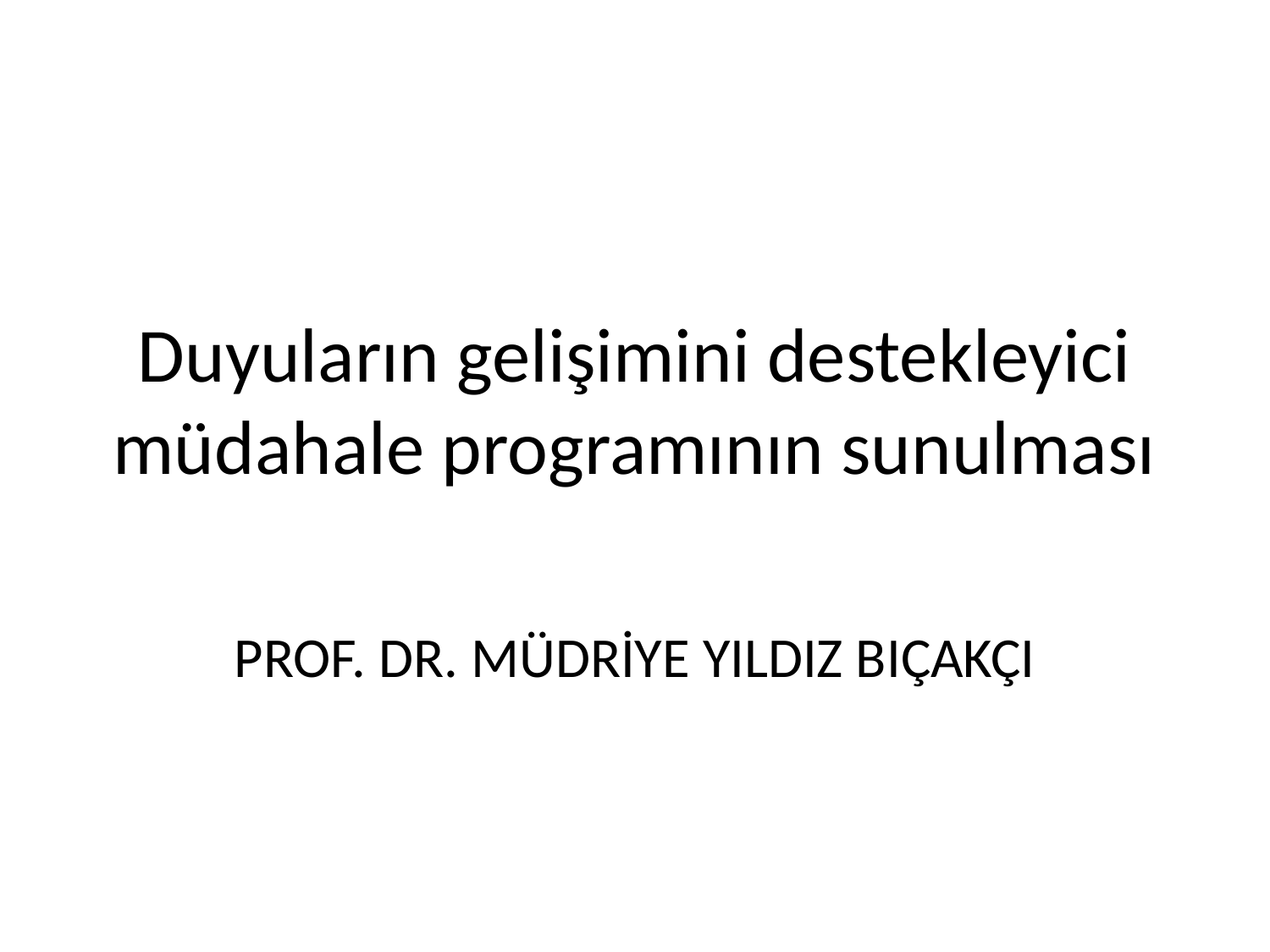

# Duyuların gelişimini destekleyici müdahale programının sunulması
PROF. DR. MÜDRİYE YILDIZ BIÇAKÇI